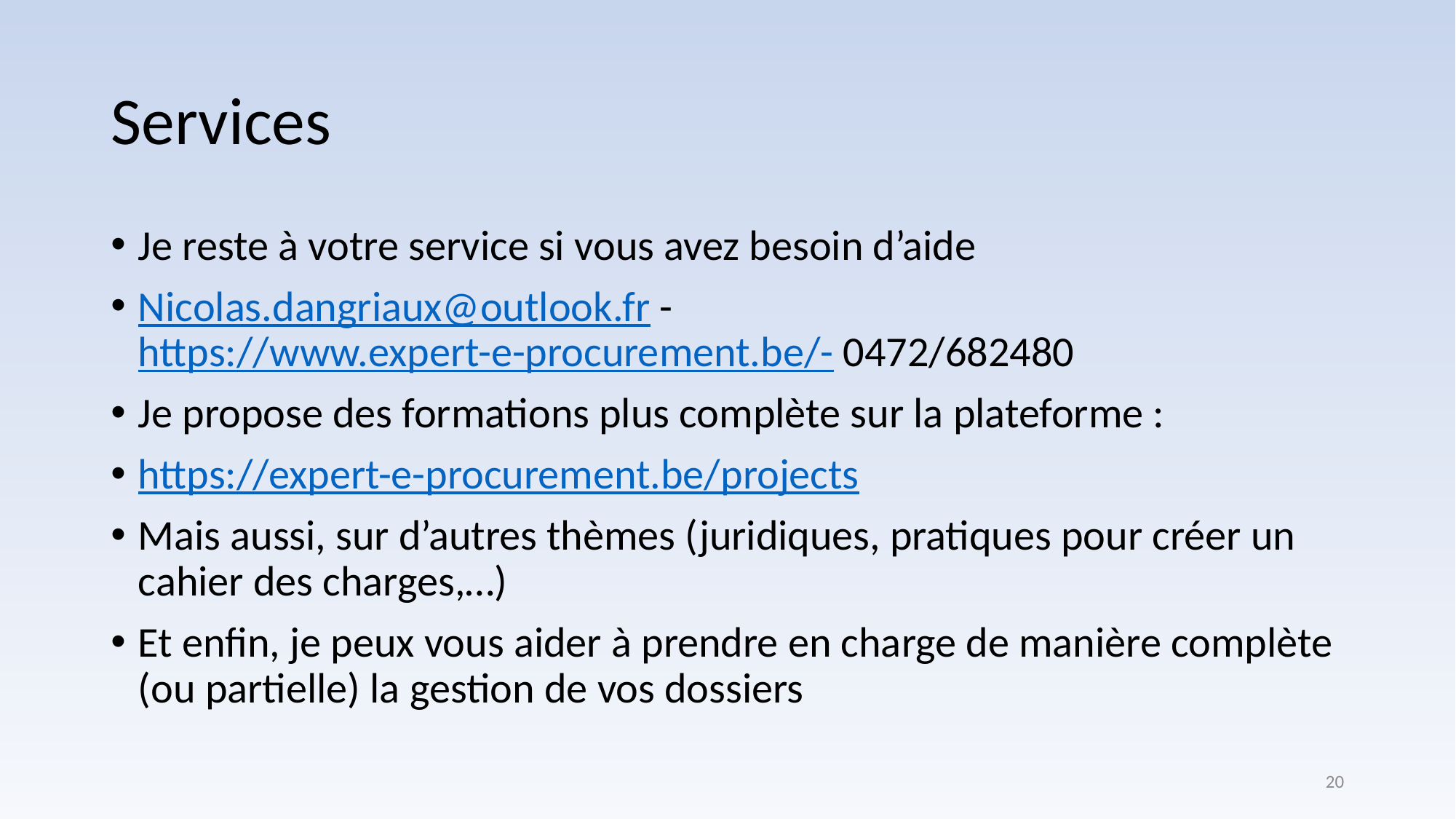

# Services
Je reste à votre service si vous avez besoin d’aide
Nicolas.dangriaux@outlook.fr - https://www.expert-e-procurement.be/- 0472/682480
Je propose des formations plus complète sur la plateforme :
https://expert-e-procurement.be/projects
Mais aussi, sur d’autres thèmes (juridiques, pratiques pour créer un cahier des charges,…)
Et enfin, je peux vous aider à prendre en charge de manière complète (ou partielle) la gestion de vos dossiers
20